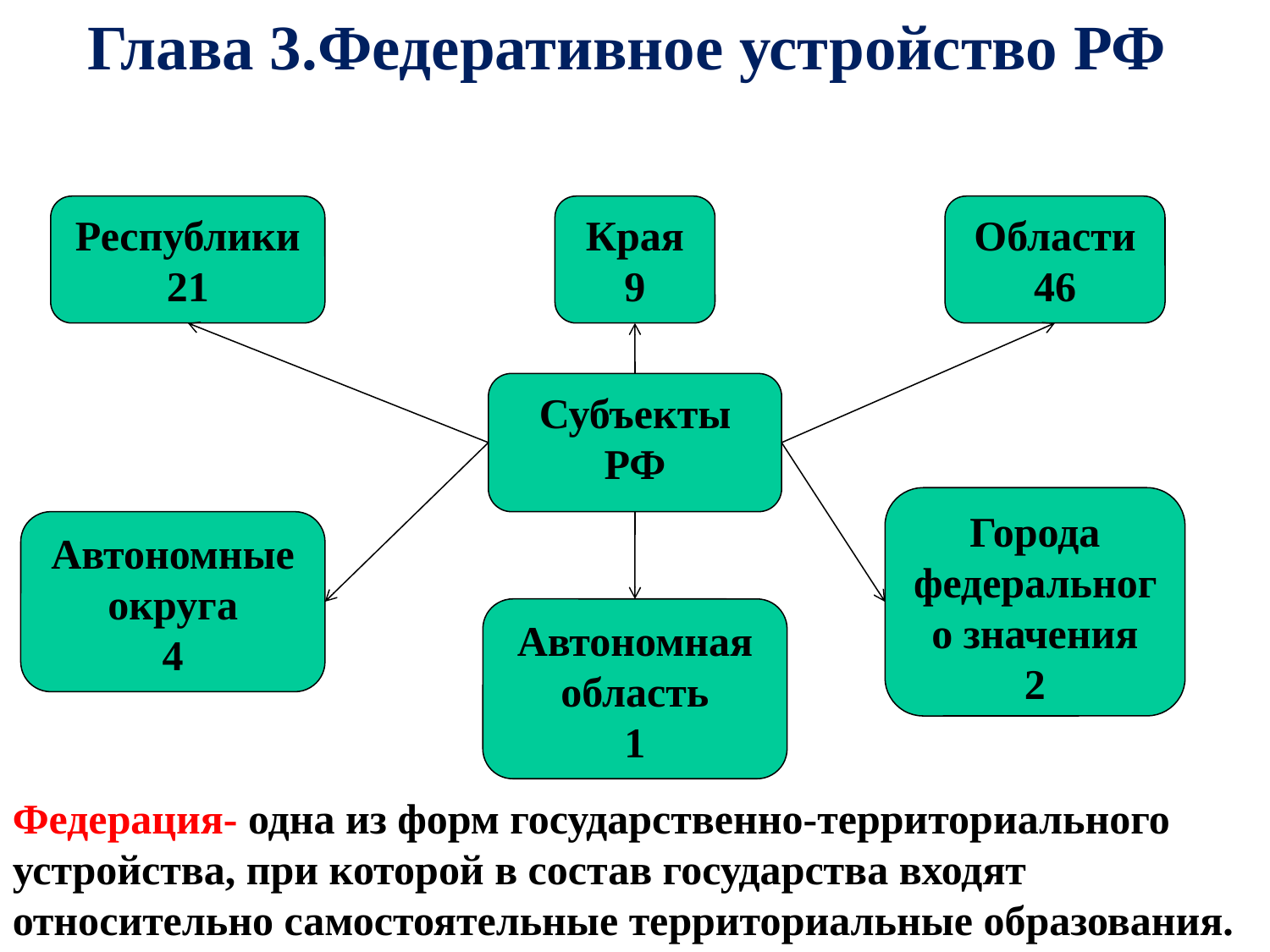

Глава 3.Федеративное устройство РФ
Республики
21
Края
9
Области
46
Субъекты РФ
Города федерального значения
2
Автономные округа
4
Автономная область
1
Федерация- одна из форм государственно-территориального устройства, при которой в состав государства входят относительно самостоятельные территориальные образования.